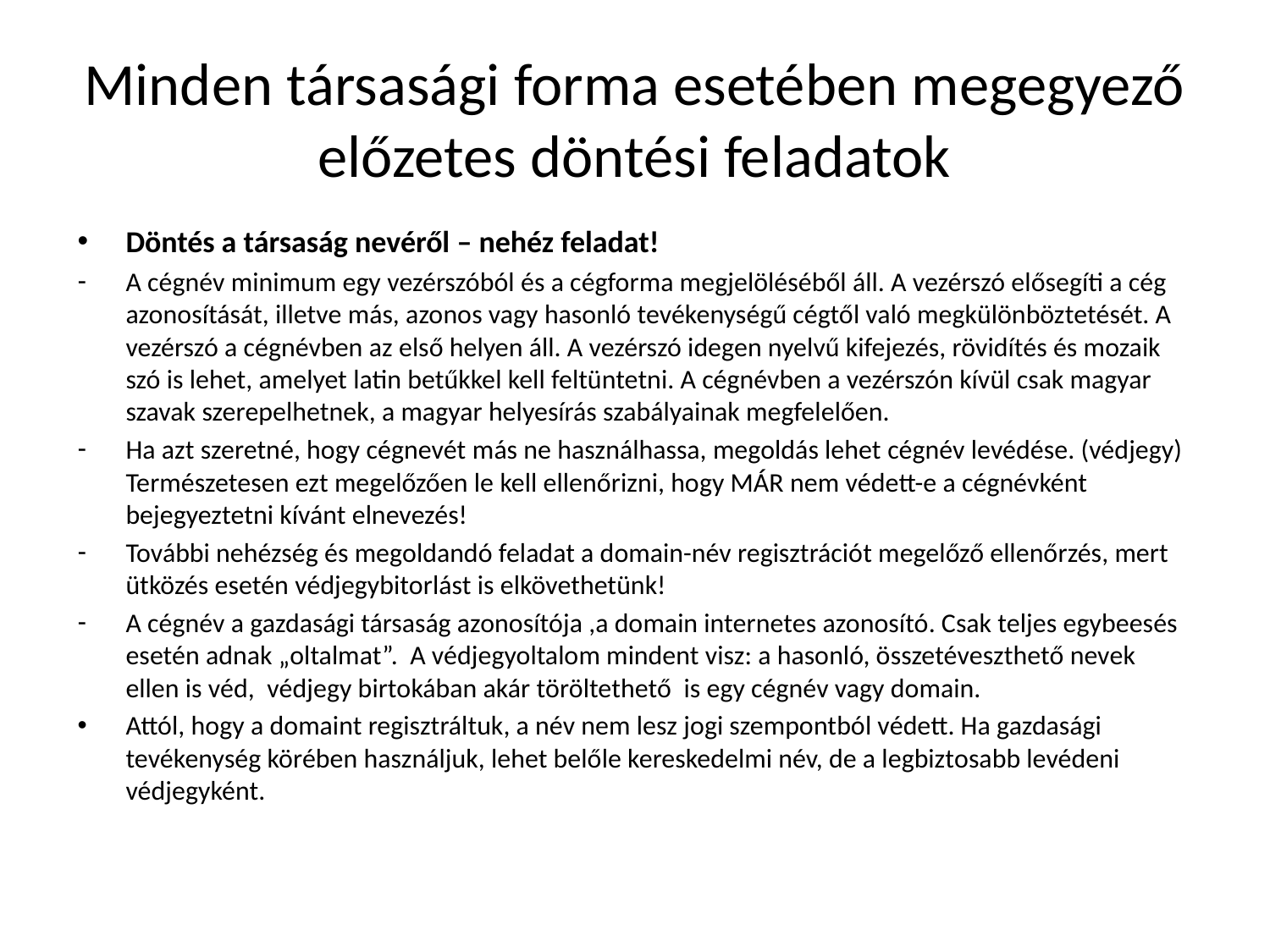

# Minden társasági forma esetében megegyező előzetes döntési feladatok
Döntés a társaság nevéről – nehéz feladat!
A cégnév minimum egy vezérszóból és a cégforma megjelöléséből áll. A vezérszó elősegíti a cég azonosítását, illetve más, azonos vagy hasonló tevékenységű cégtől való megkülönböztetését. A vezérszó a cégnévben az első helyen áll. A vezérszó idegen nyelvű kifejezés, rövidítés és mozaik szó is lehet, amelyet latin betűkkel kell feltüntetni. A cégnévben a vezérszón kívül csak magyar szavak szerepelhetnek, a magyar helyesírás szabályainak megfelelően.
Ha azt szeretné, hogy cégnevét más ne használhassa, megoldás lehet cégnév levédése. (védjegy) Természetesen ezt megelőzően le kell ellenőrizni, hogy MÁR nem védett-e a cégnévként bejegyeztetni kívánt elnevezés!
További nehézség és megoldandó feladat a domain-név regisztrációt megelőző ellenőrzés, mert ütközés esetén védjegybitorlást is elkövethetünk!
A cégnév a gazdasági társaság azonosítója ,a domain internetes azonosító. Csak teljes egybeesés esetén adnak „oltalmat”.  A védjegyoltalom mindent visz: a hasonló, összetéveszthető nevek ellen is véd,  védjegy birtokában akár töröltethető  is egy cégnév vagy domain.
Attól, hogy a domaint regisztráltuk, a név nem lesz jogi szempontból védett. Ha gazdasági tevékenység körében használjuk, lehet belőle kereskedelmi név, de a legbiztosabb levédeni védjegyként.